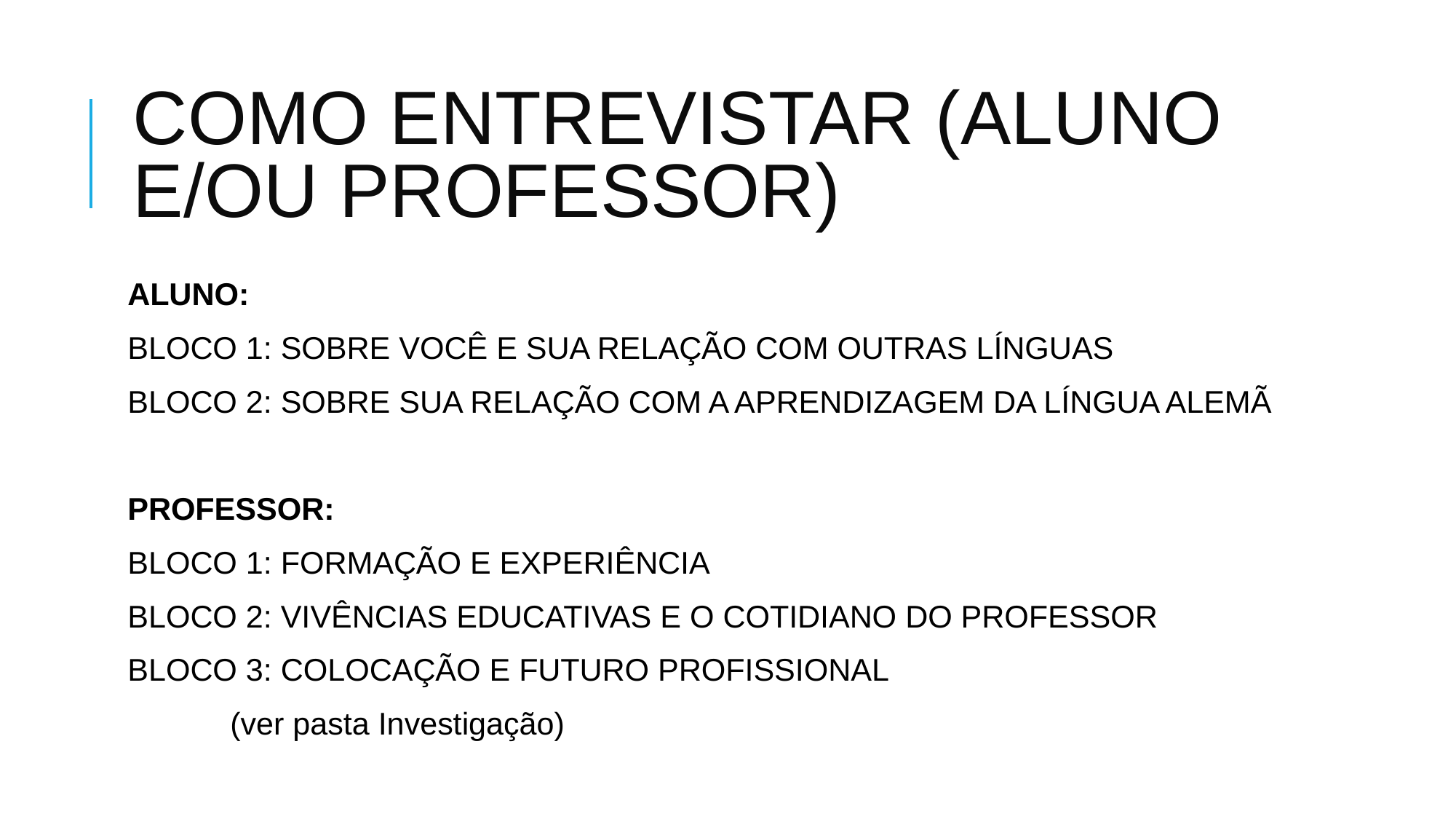

# COMO ENTREVISTAR (ALUNO E/OU PROFESSOR)
ALUNO:
BLOCO 1: SOBRE VOCÊ E SUA RELAÇÃO COM OUTRAS LÍNGUAS
BLOCO 2: SOBRE SUA RELAÇÃO COM A APRENDIZAGEM DA LÍNGUA ALEMÃ

PROFESSOR:
BLOCO 1: FORMAÇÃO E EXPERIÊNCIA
BLOCO 2: VIVÊNCIAS EDUCATIVAS E O COTIDIANO DO PROFESSOR
BLOCO 3: COLOCAÇÃO E FUTURO PROFISSIONAL
							(ver pasta Investigação)